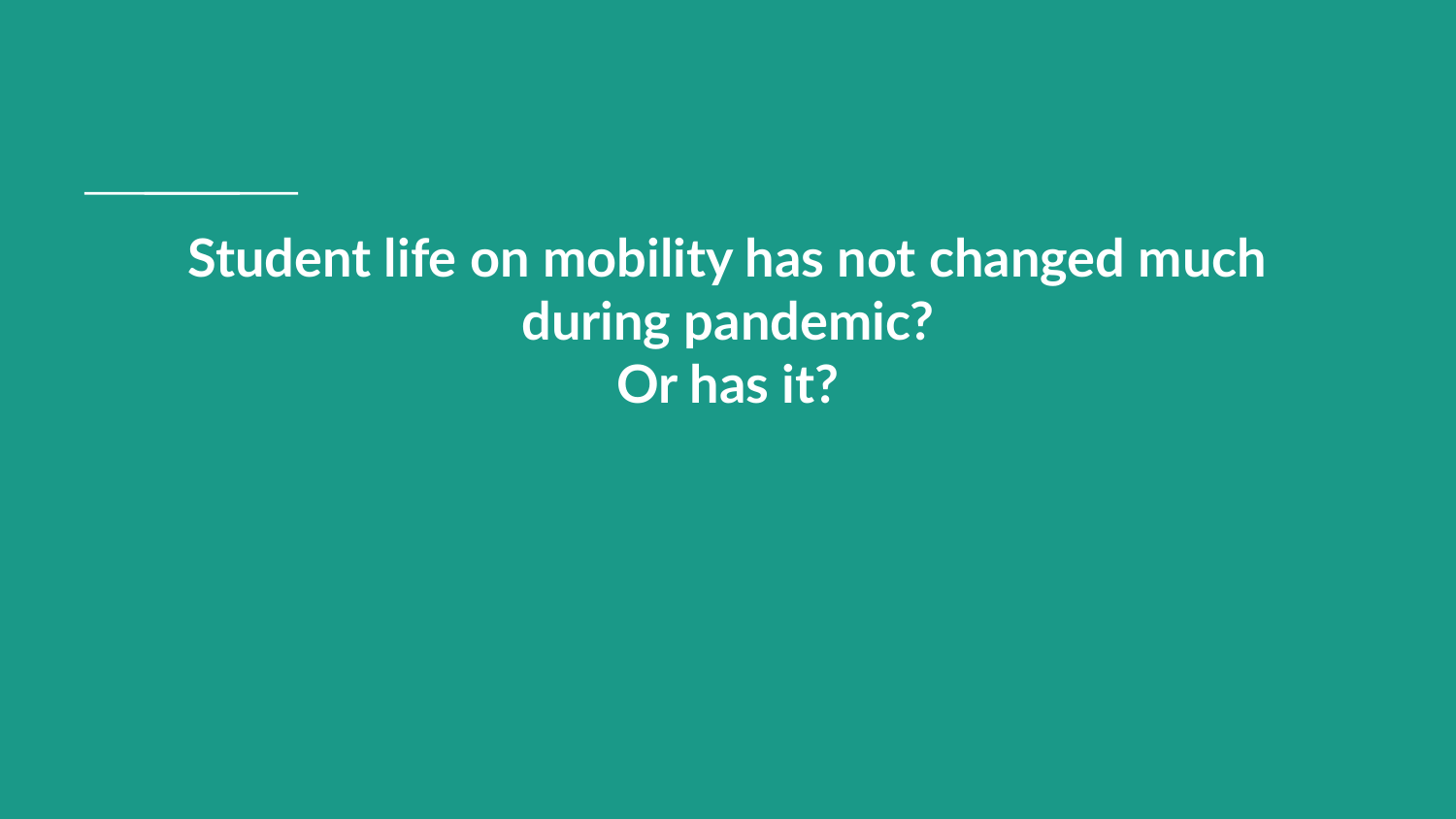

# Student life on mobility has not changed much during pandemic?
Or has it?